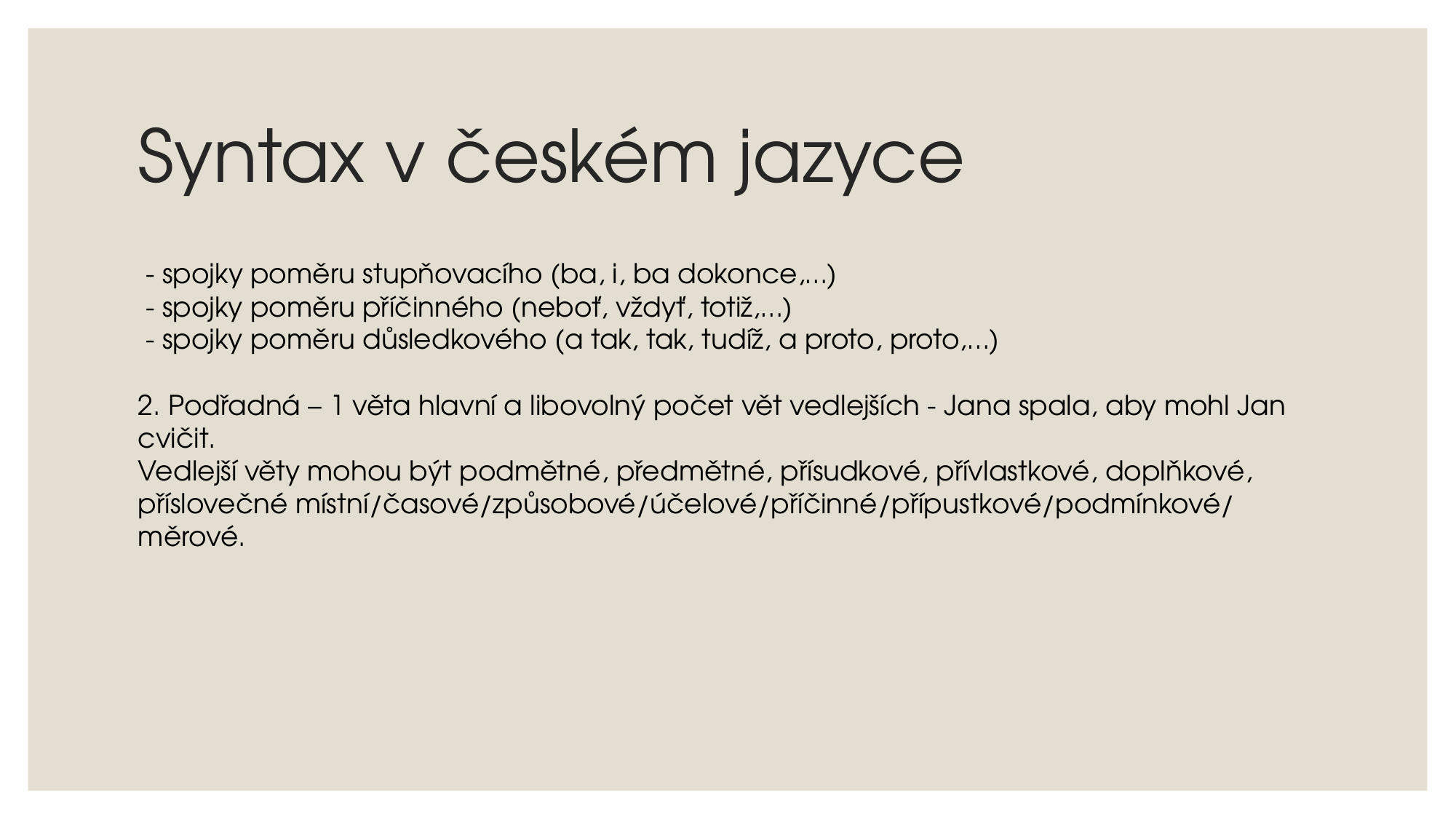

# Syntax v českém jazyce
 - spojky poměru stupňovacího (ba, i, ba dokonce,…)
 - spojky poměru příčinného (neboť, vždyť, totiž,…)
 - spojky poměru důsledkového (a tak, tak, tudíž, a proto, proto,…)
2. Podřadná – 1 věta hlavní a libovolný počet vět vedlejších - Jana spala, aby mohl Jan cvičit.
Vedlejší věty mohou být podmětné, předmětné, přísudkové, přívlastkové, doplňkové, příslovečné místní/časové/způsobové/účelové/příčinné/přípustkové/podmínkové/
měrové.